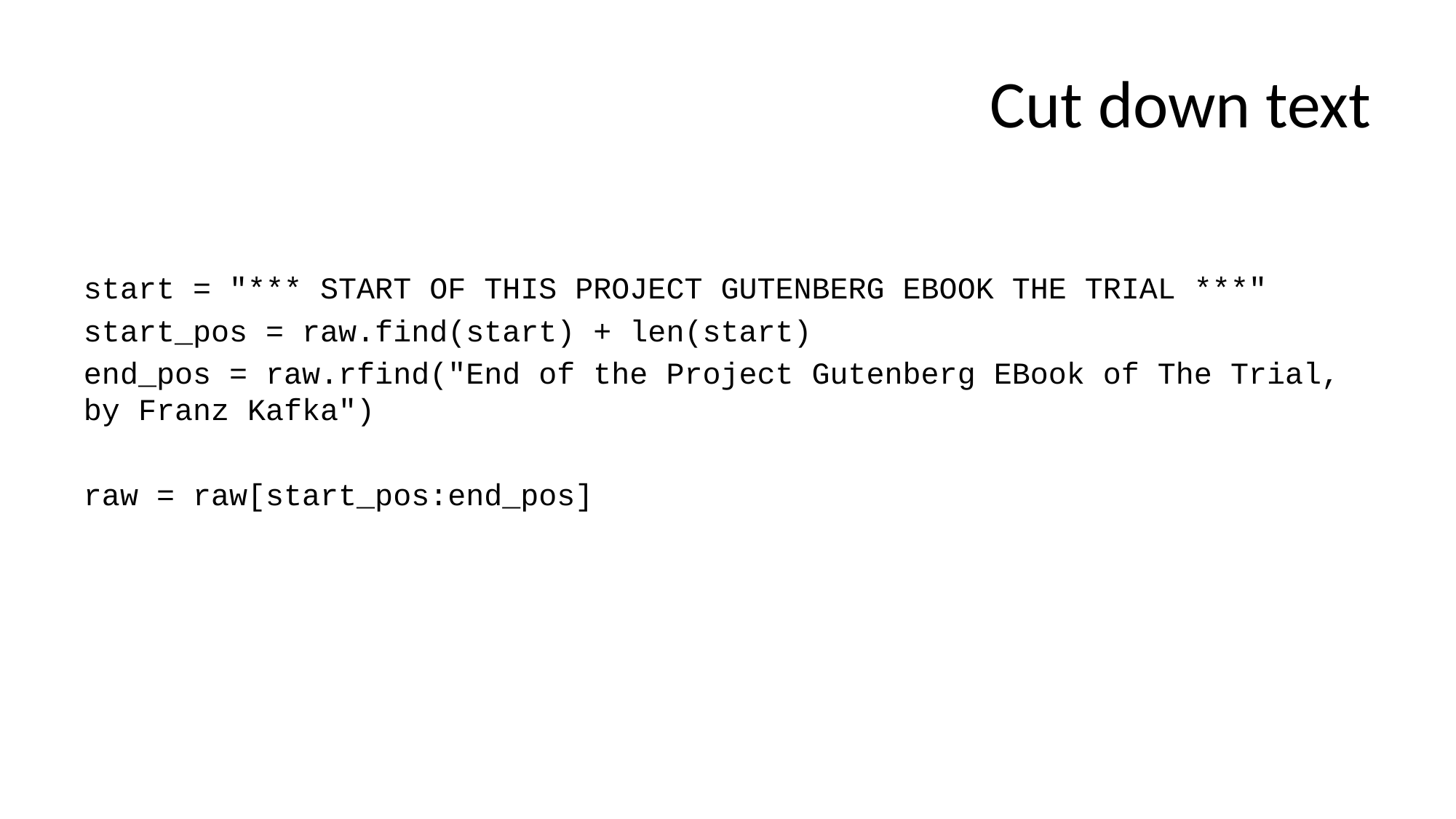

# Cut down text
start = "*** START OF THIS PROJECT GUTENBERG EBOOK THE TRIAL ***"
start_pos = raw.find(start) + len(start)
end_pos = raw.rfind("End of the Project Gutenberg EBook of The Trial, by Franz Kafka")

raw = raw[start_pos:end_pos]